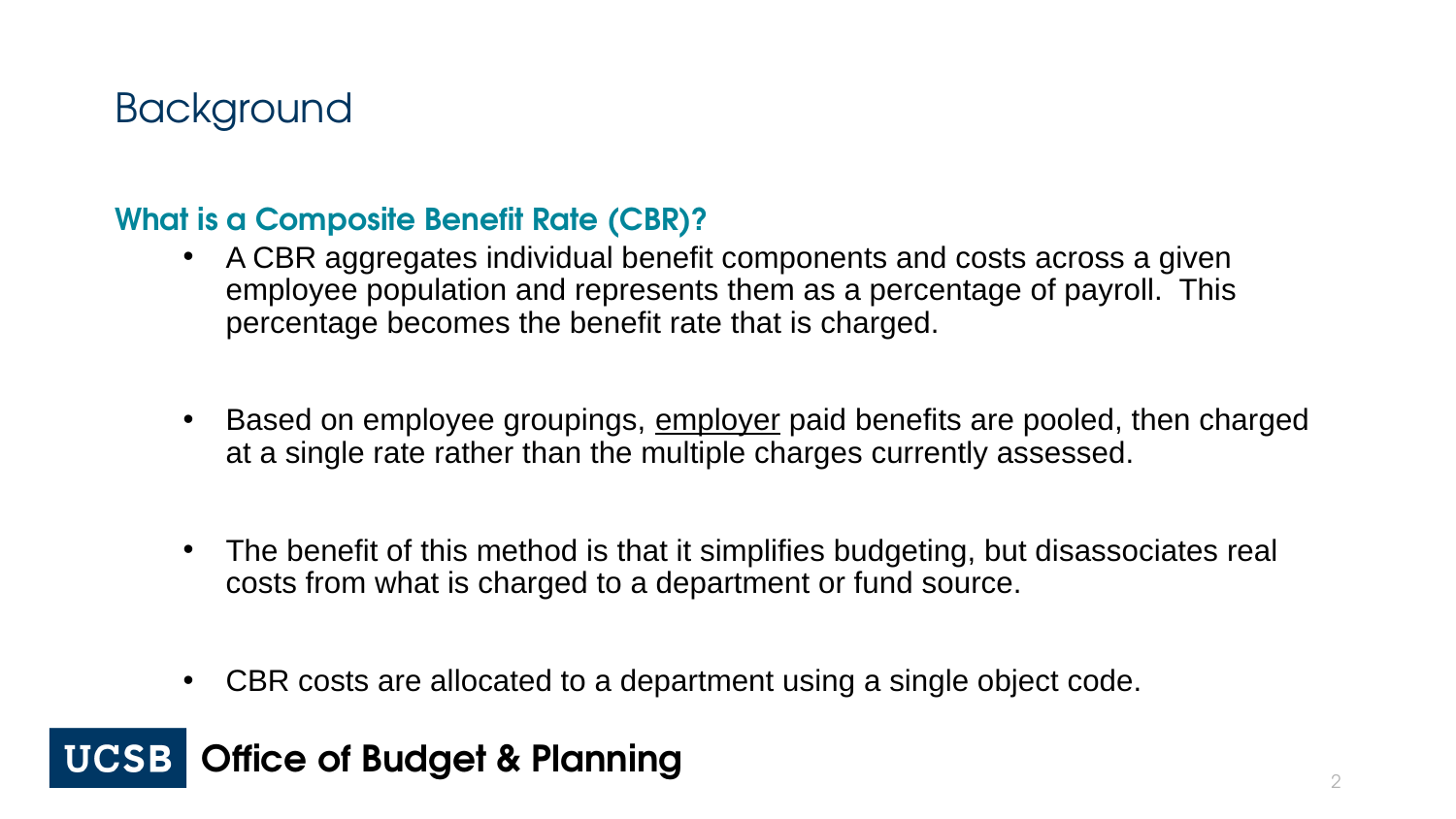

# Background
What is a Composite Benefit Rate (CBR)?
A CBR aggregates individual benefit components and costs across a given employee population and represents them as a percentage of payroll.  This percentage becomes the benefit rate that is charged.

Based on employee groupings, employer paid benefits are pooled, then charged at a single rate rather than the multiple charges currently assessed.

The benefit of this method is that it simplifies budgeting, but disassociates real costs from what is charged to a department or fund source.

CBR costs are allocated to a department using a single object code.

2